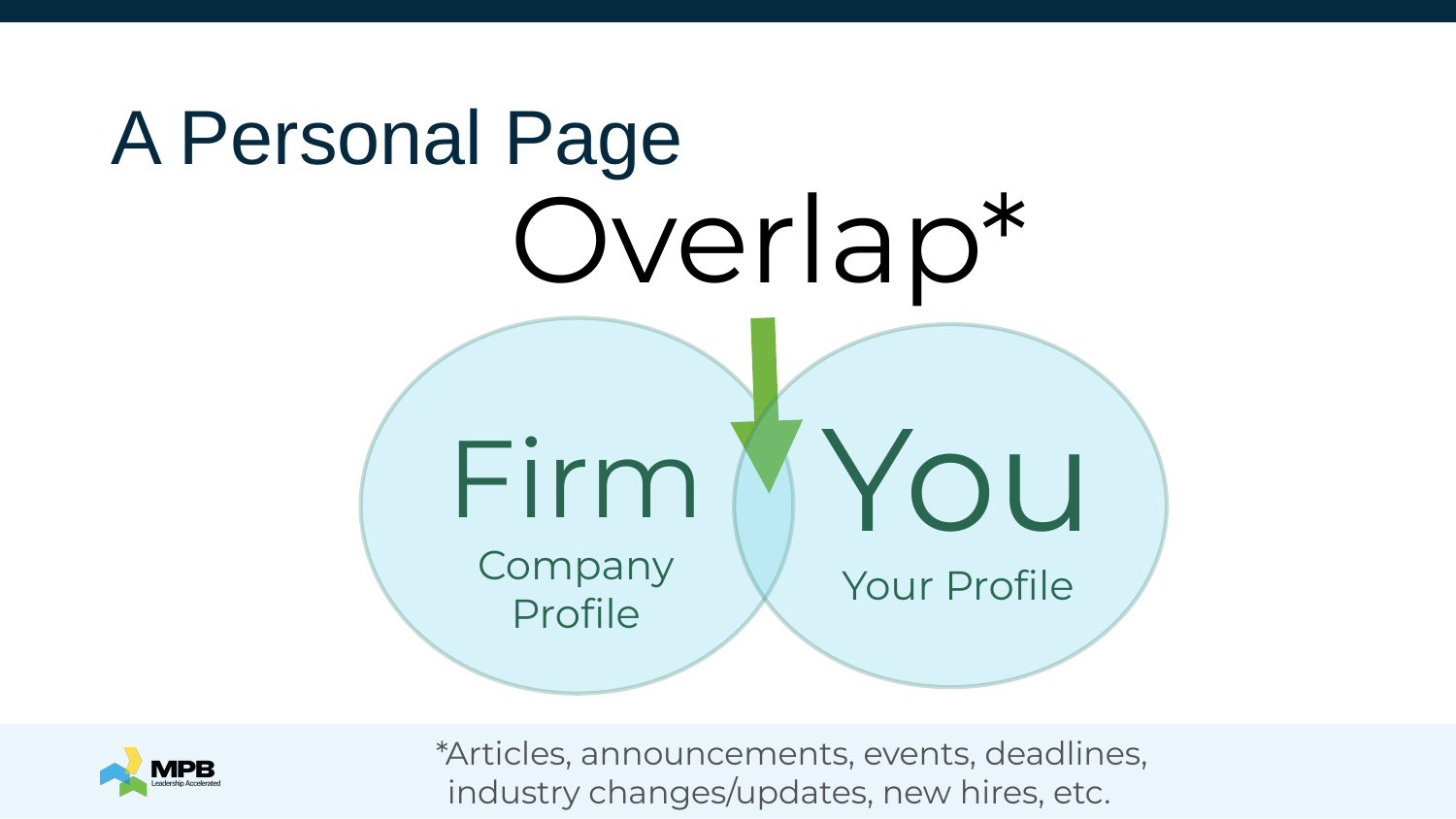

# A Personal Page
Overlap*

You
Your Profile
Firm
Company Profile
*Articles, announcements, events, deadlines, industry changes/updates, new hires, etc.